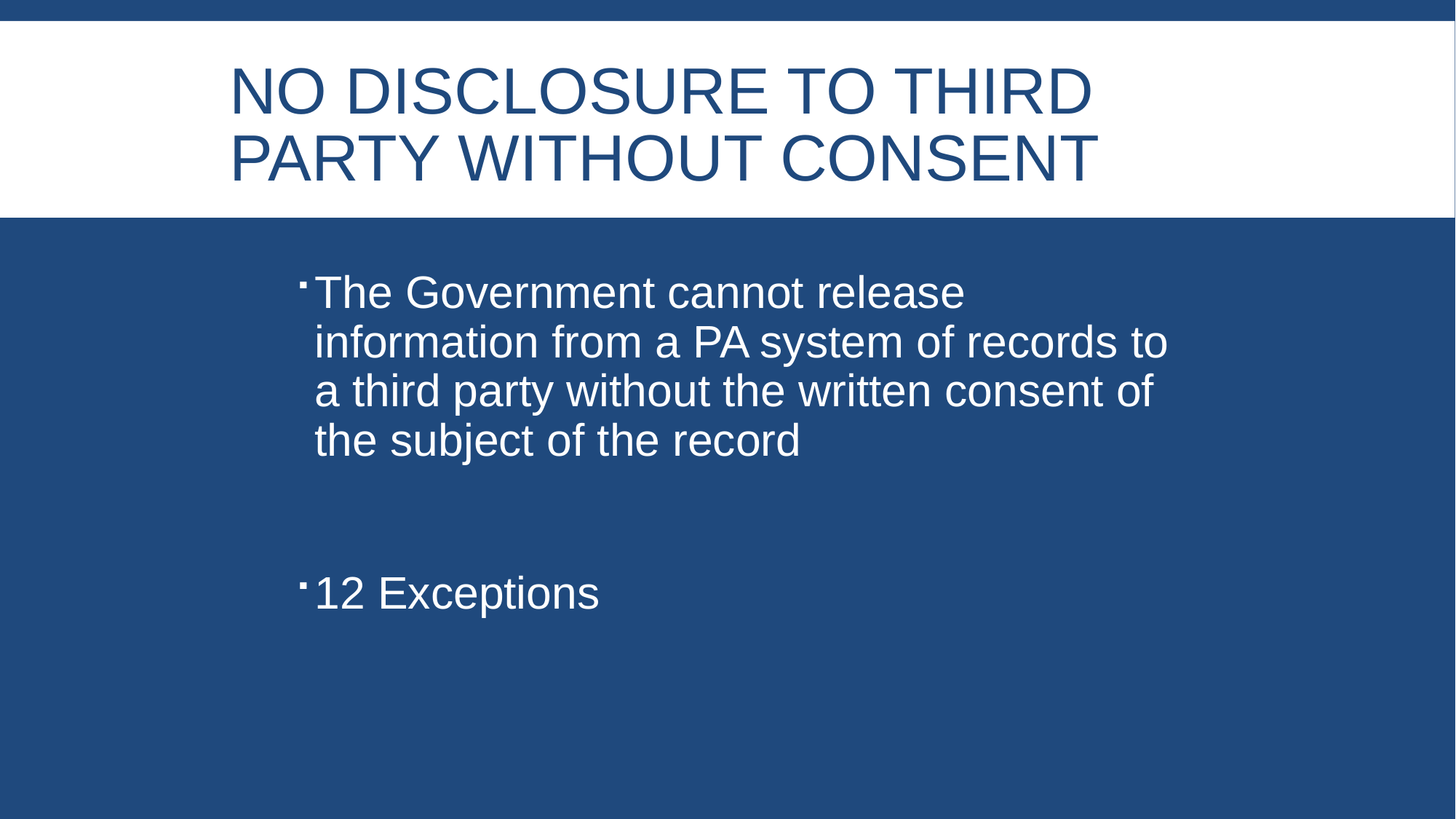

# No Disclosure to Third Party Without Consent
The Government cannot release information from a PA system of records to a third party without the written consent of the subject of the record

12 Exceptions